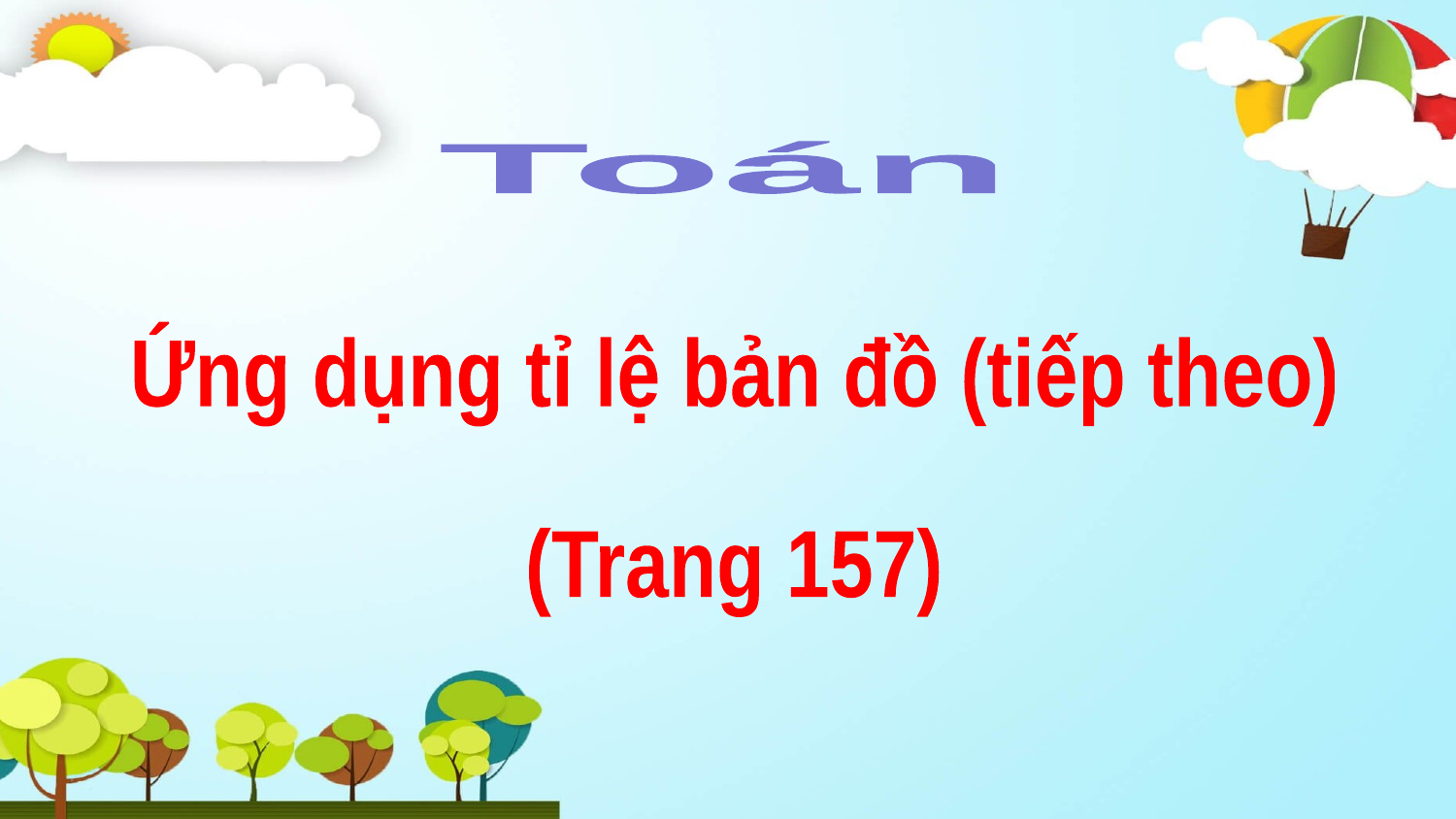

Toán

Ứng dụng tỉ lệ bản đồ (tiếp theo)

(Trang 157)